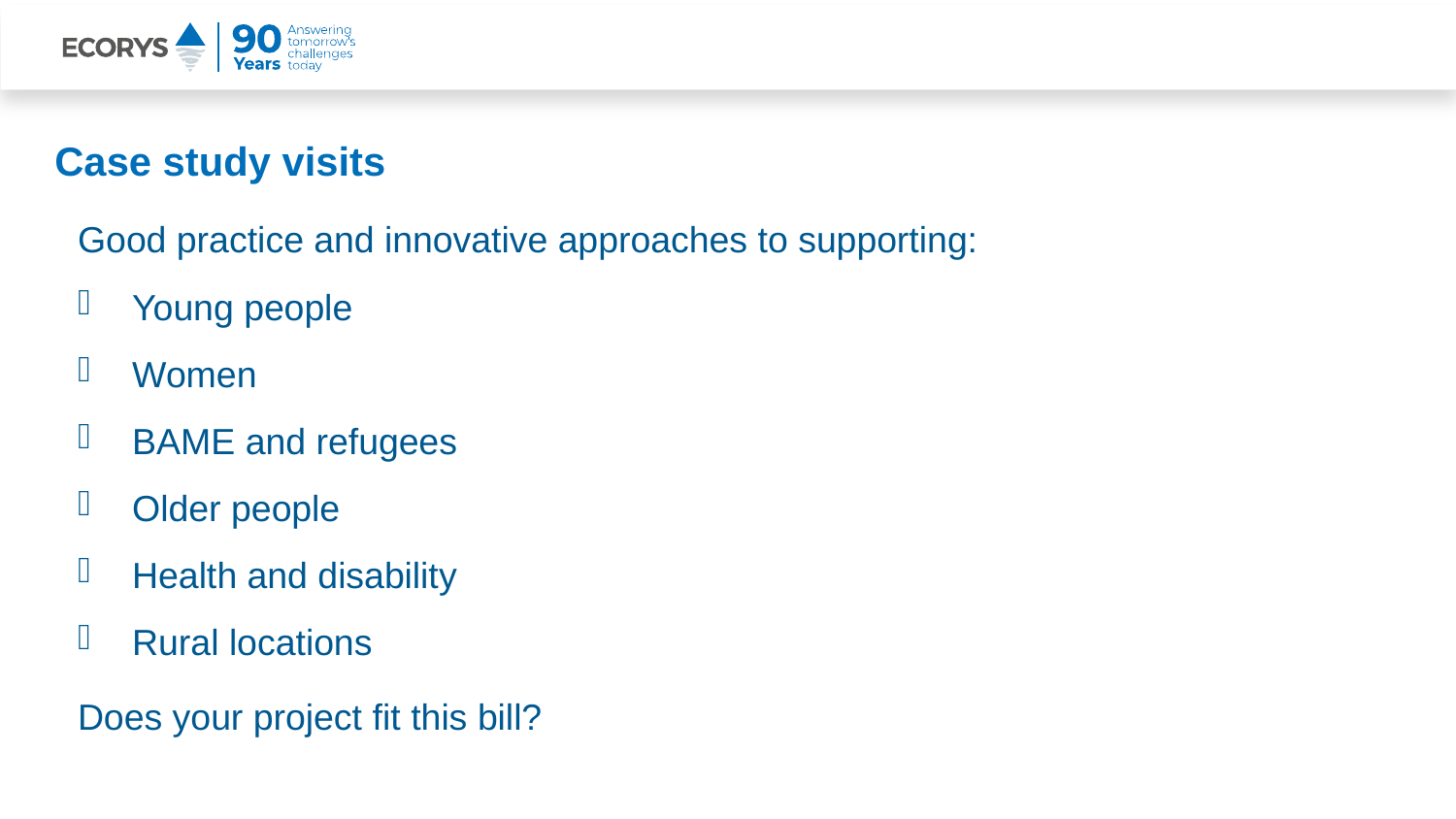

# Case study visits
Good practice and innovative approaches to supporting:
Young people
Women
BAME and refugees
Older people
Health and disability
Rural locations
Does your project fit this bill?